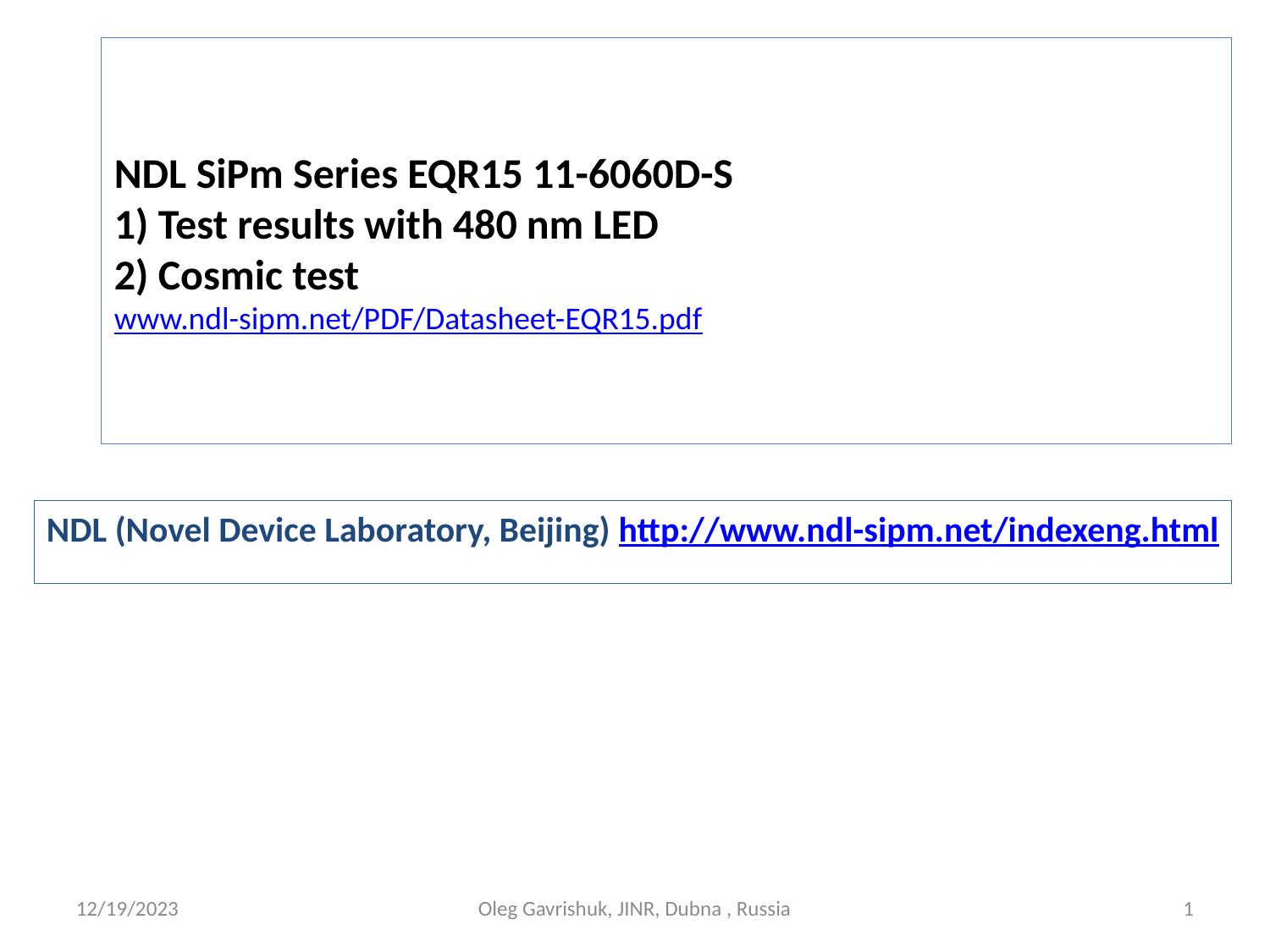

NDL SiPm Series EQR15 11-6060D-S
1) Test results with 480 nm LED
2) Cosmic test
www.ndl-sipm.net/PDF/Datasheet-EQR15.pdf
NDL (Novel Device Laboratory, Beijing) http://www.ndl-sipm.net/indexeng.html

12/19/2023
Oleg Gavrishuk, JINR, Dubna , Russia
1